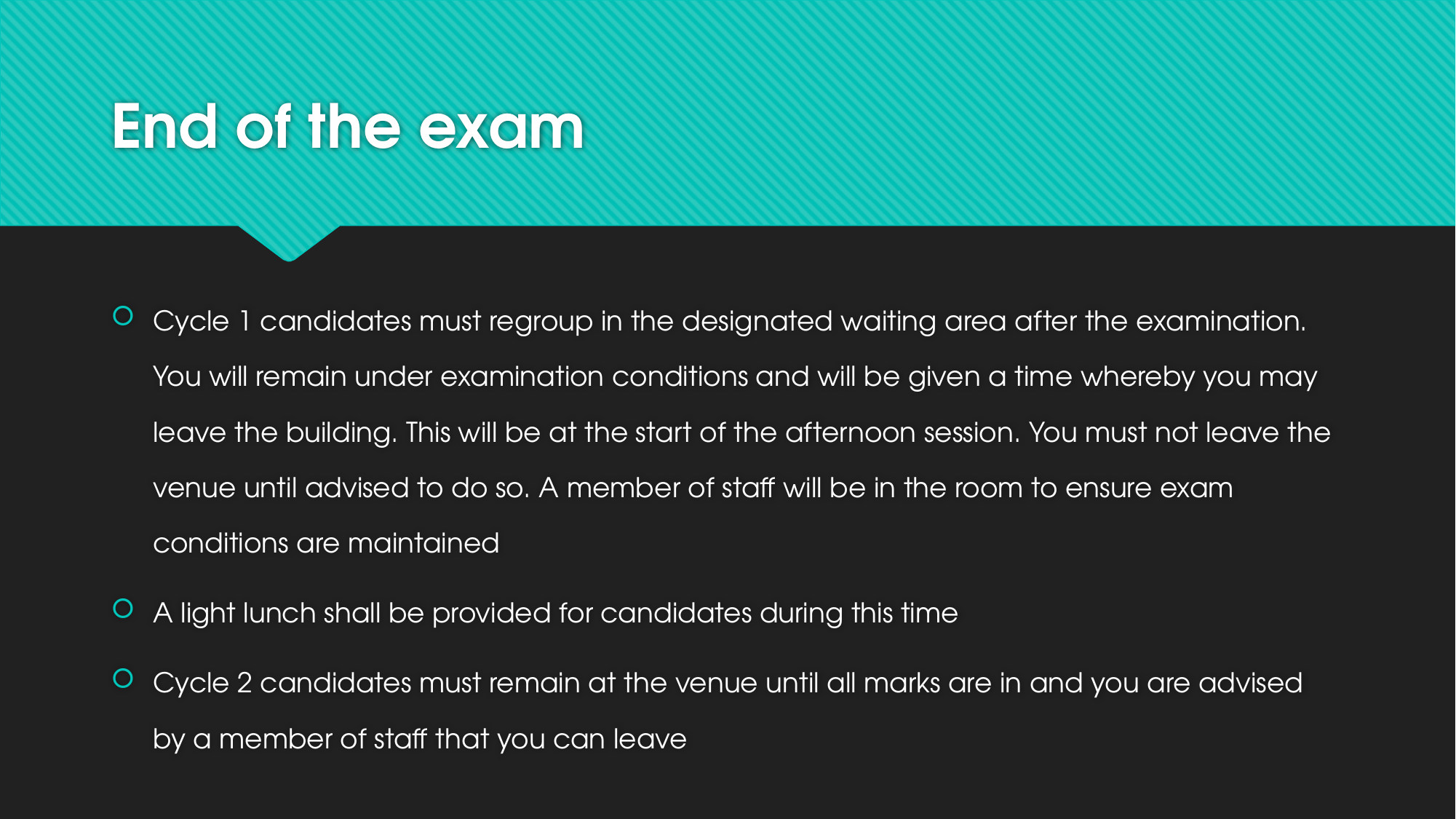

# End of the exam
Cycle 1 candidates must regroup in the designated waiting area after the examination. You will remain under examination conditions and will be given a time whereby you may leave the building. This will be at the start of the afternoon session. You must not leave the venue until advised to do so. A member of staff will be in the room to ensure exam conditions are maintained
A light lunch shall be provided for candidates during this time
Cycle 2 candidates must remain at the venue until all marks are in and you are advised by a member of staff that you can leave